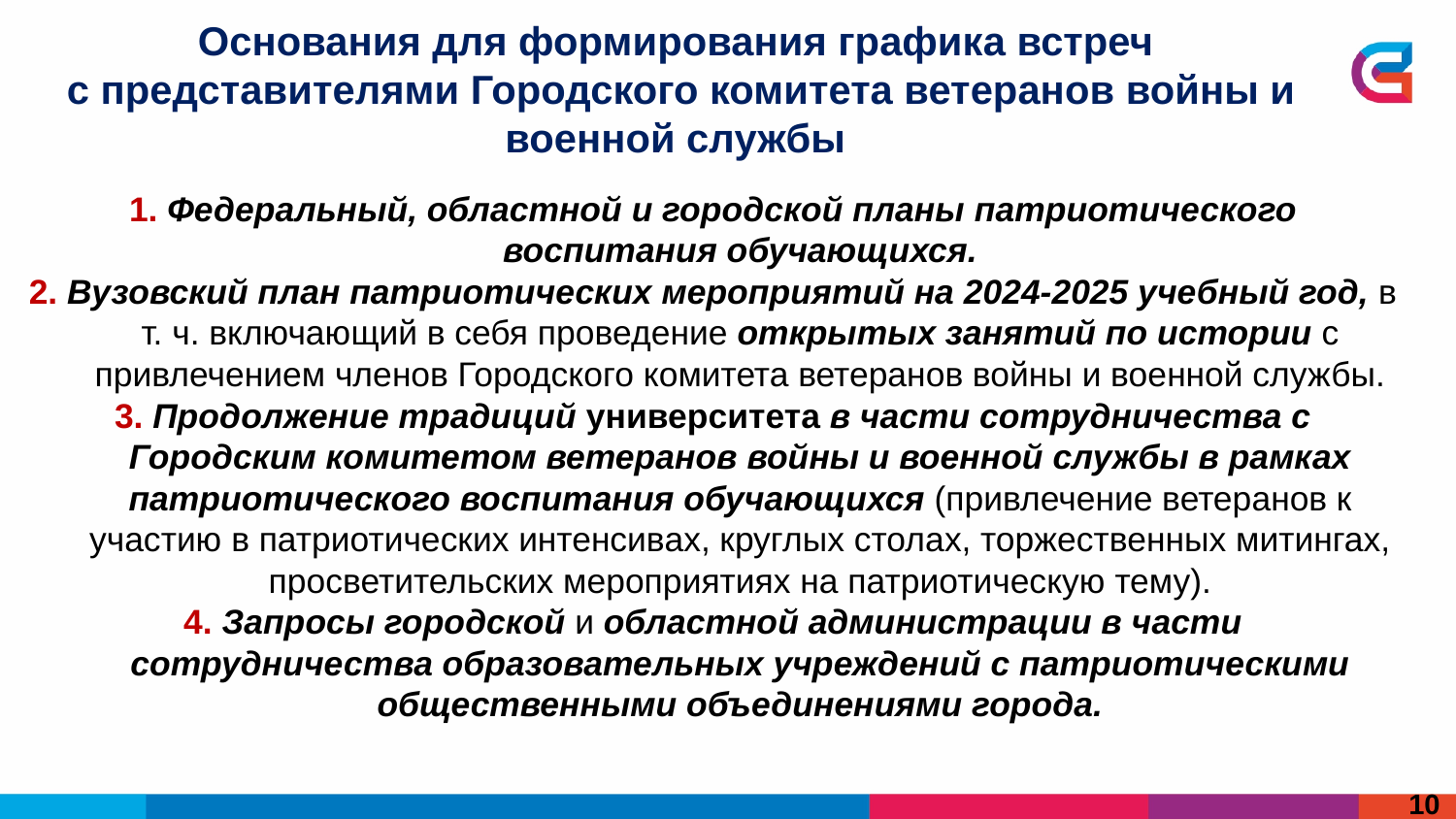

Основания для формирования графика встреч
с представителями Городского комитета ветеранов войны и военной службы
1. Федеральный, областной и городской планы патриотического воспитания обучающихся.
2. Вузовский план патриотических мероприятий на 2024-2025 учебный год, в т. ч. включающий в себя проведение открытых занятий по истории с привлечением членов Городского комитета ветеранов войны и военной службы.
3. Продолжение традиций университета в части сотрудничества с Городским комитетом ветеранов войны и военной службы в рамках патриотического воспитания обучающихся (привлечение ветеранов к участию в патриотических интенсивах, круглых столах, торжественных митингах, просветительских мероприятиях на патриотическую тему).
4. Запросы городской и областной администрации в части сотрудничества образовательных учреждений с патриотическими общественными объединениями города.
10